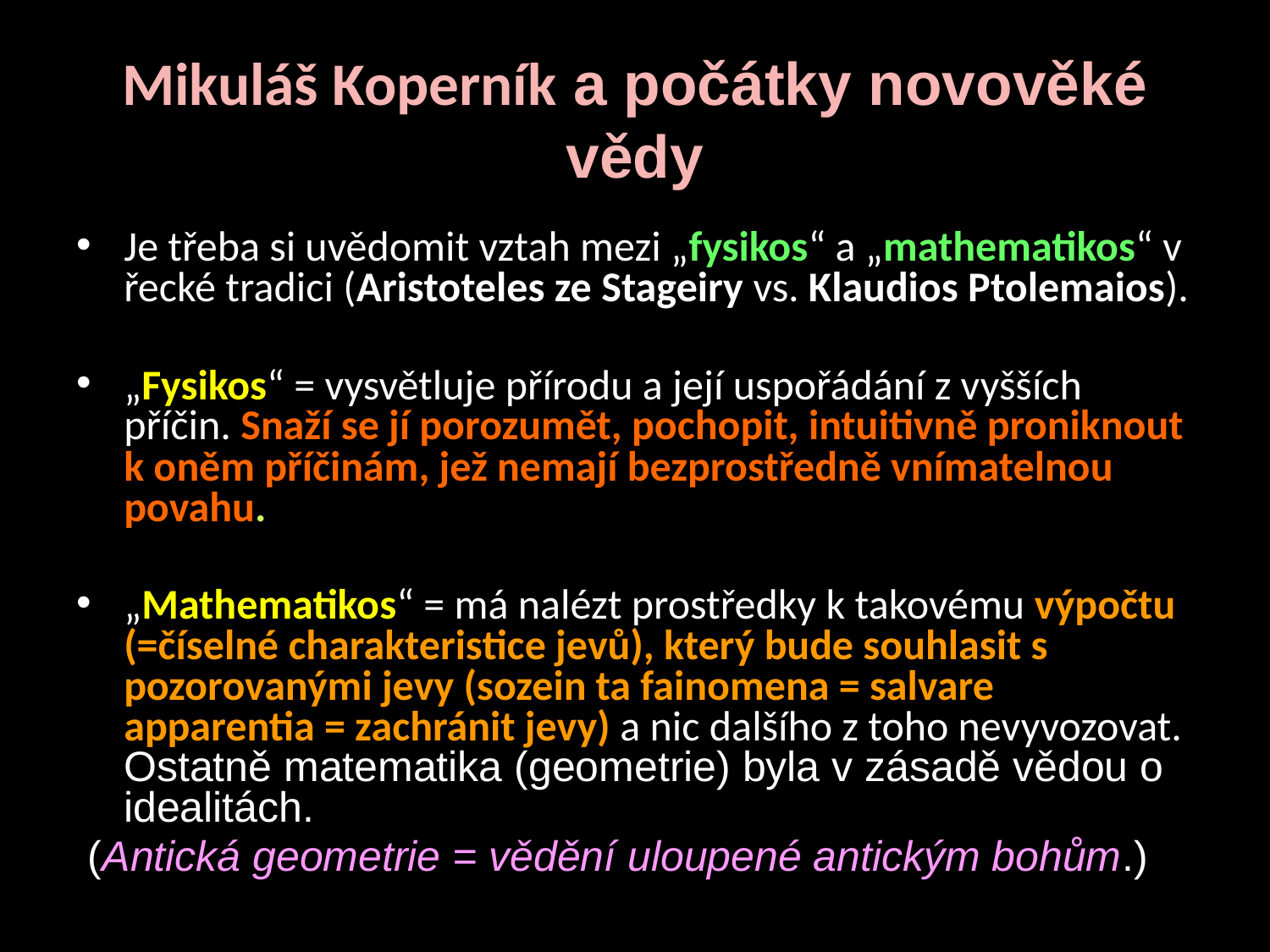

# Mikuláš Koperník a počátky novověké vědy
Je třeba si uvědomit vztah mezi „fysikos“ a „mathematikos“ v řecké tradici (Aristoteles ze Stageiry vs. Klaudios Ptolemaios).

„Fysikos“ = vysvětluje přírodu a její uspořádání z vyšších příčin. Snaží se jí porozumět, pochopit, intuitivně proniknout k oněm příčinám, jež nemají bezprostředně vnímatelnou povahu.

„Mathematikos“ = má nalézt prostředky k takovému výpočtu (=číselné charakteristice jevů), který bude souhlasit s pozorovanými jevy (sozein ta fainomena = salvare apparentia = zachránit jevy) a nic dalšího z toho nevyvozovat. Ostatně matematika (geometrie) byla v zásadě vědou o idealitách.
 (Antická geometrie = vědění uloupené antickým bohům.)